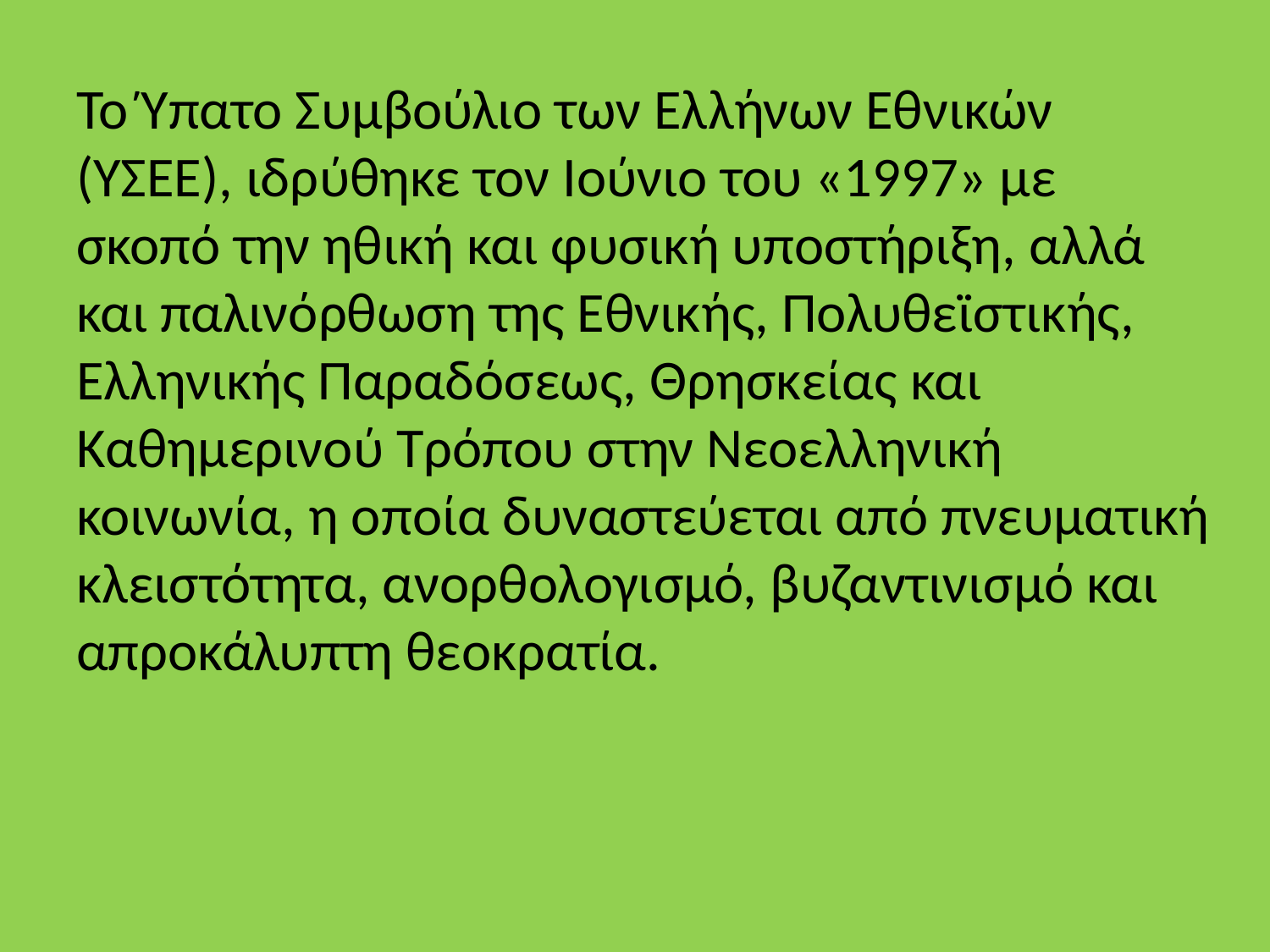

Το Ύπατο Συμβούλιο των Ελλήνων Εθνικών (ΥΣΕΕ), ιδρύθηκε τον Ιούνιο του «1997» με σκοπό την ηθική και φυσική υποστήριξη, αλλά και παλινόρθωση της Εθνικής, Πολυθεϊστικής, Ελληνικής Παραδόσεως, Θρησκείας και Καθημερινού Τρόπου στην Νεοελληνική κοινωνία, η οποία δυναστεύεται από πνευματική κλειστότητα, ανορθολογισμό, βυζαντινισμό και απροκάλυπτη θεοκρατία.